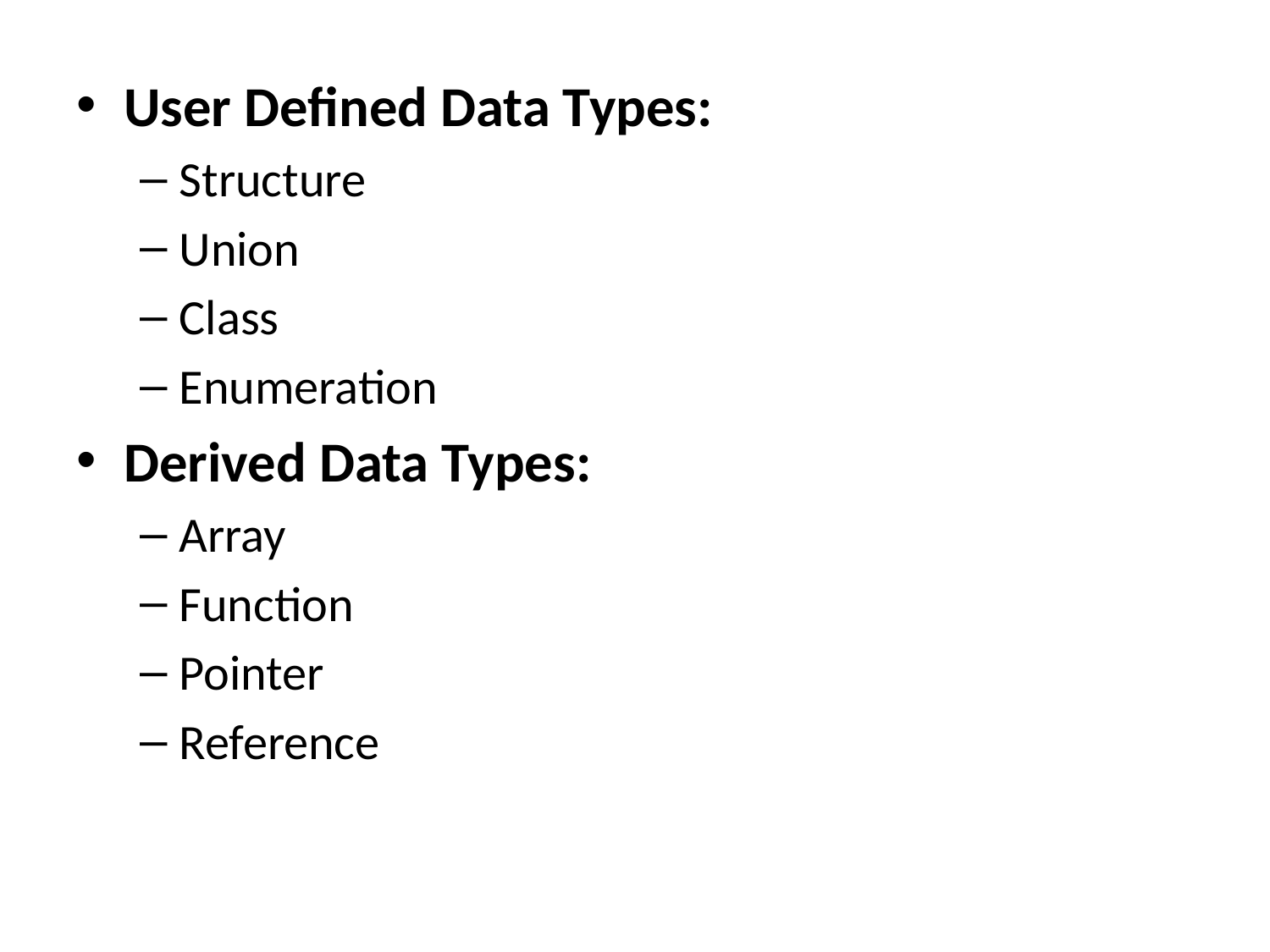

User Defined Data Types:
Structure
Union
Class
Enumeration
Derived Data Types:
Array
Function
Pointer
Reference